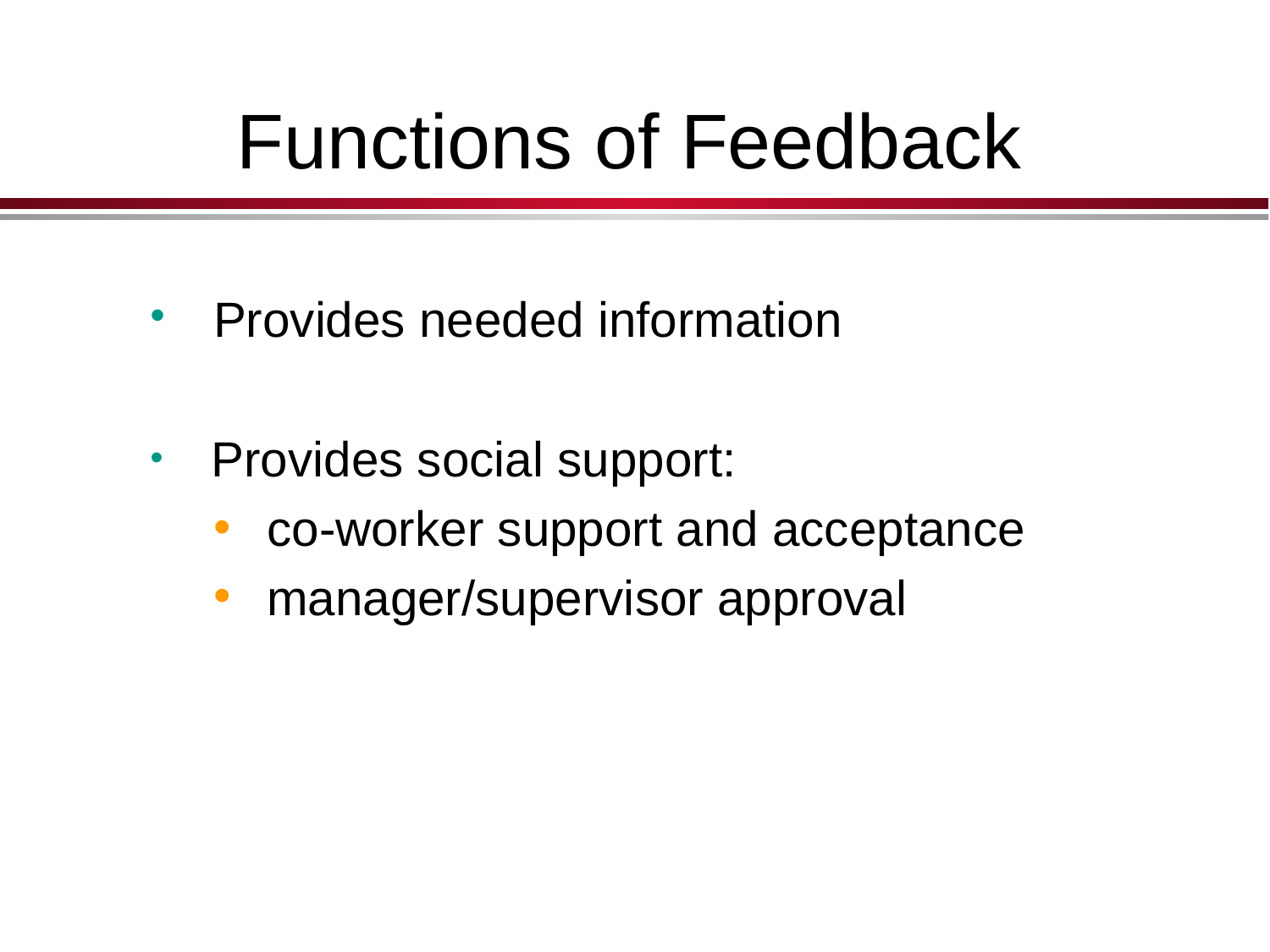

# Functions of Feedback
 Provides needed information

 Provides social support:
 co-worker support and acceptance
 manager/supervisor approval